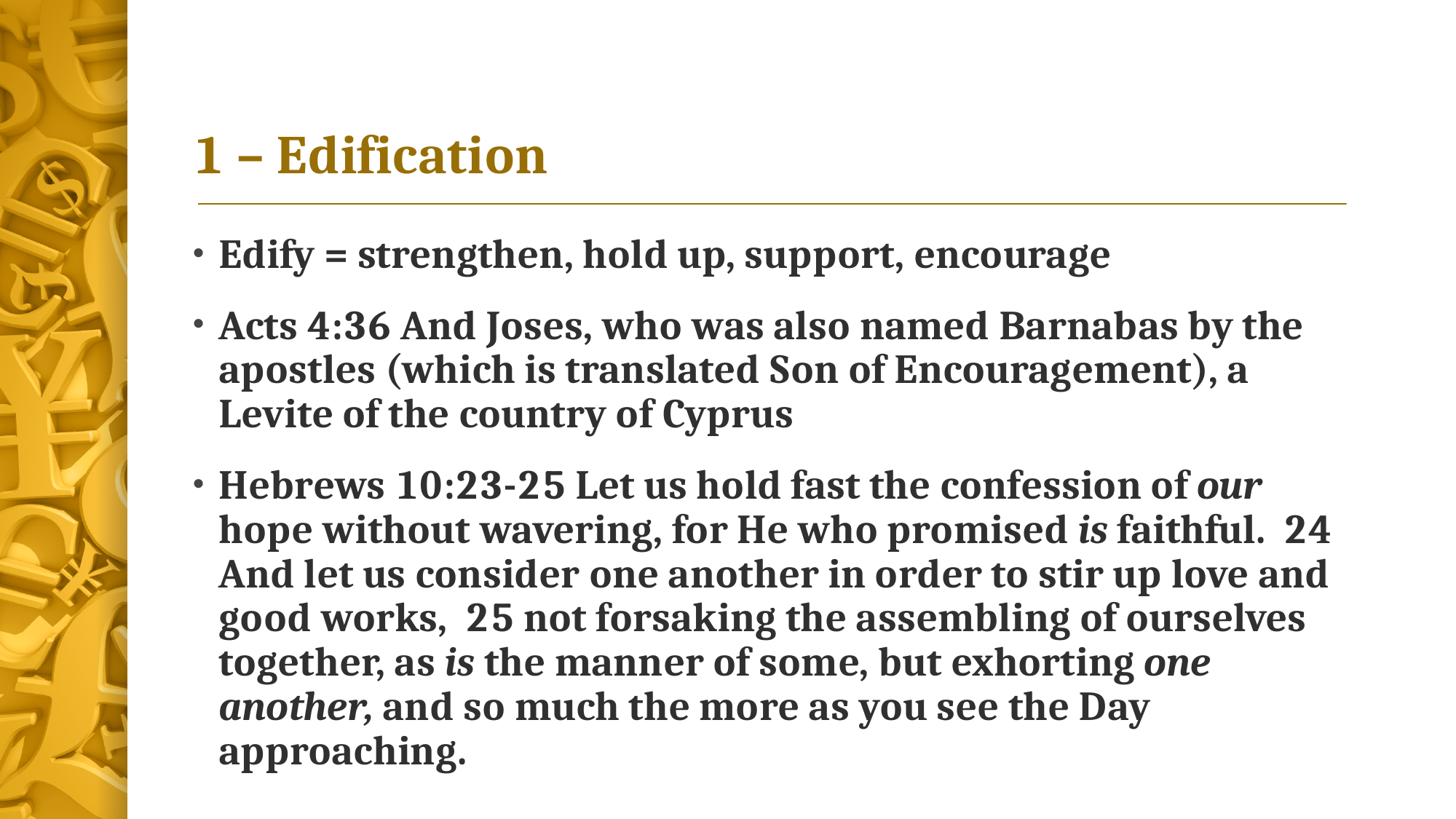

# 1 – Edification
Edify = strengthen, hold up, support, encourage
Acts 4:36 And Joses, who was also named Barnabas by the apostles (which is translated Son of Encouragement), a Levite of the country of Cyprus
Hebrews 10:23-25 Let us hold fast the confession of our hope without wavering, for He who promised is faithful.  24 And let us consider one another in order to stir up love and good works,  25 not forsaking the assembling of ourselves together, as is the manner of some, but exhorting one another, and so much the more as you see the Day approaching.